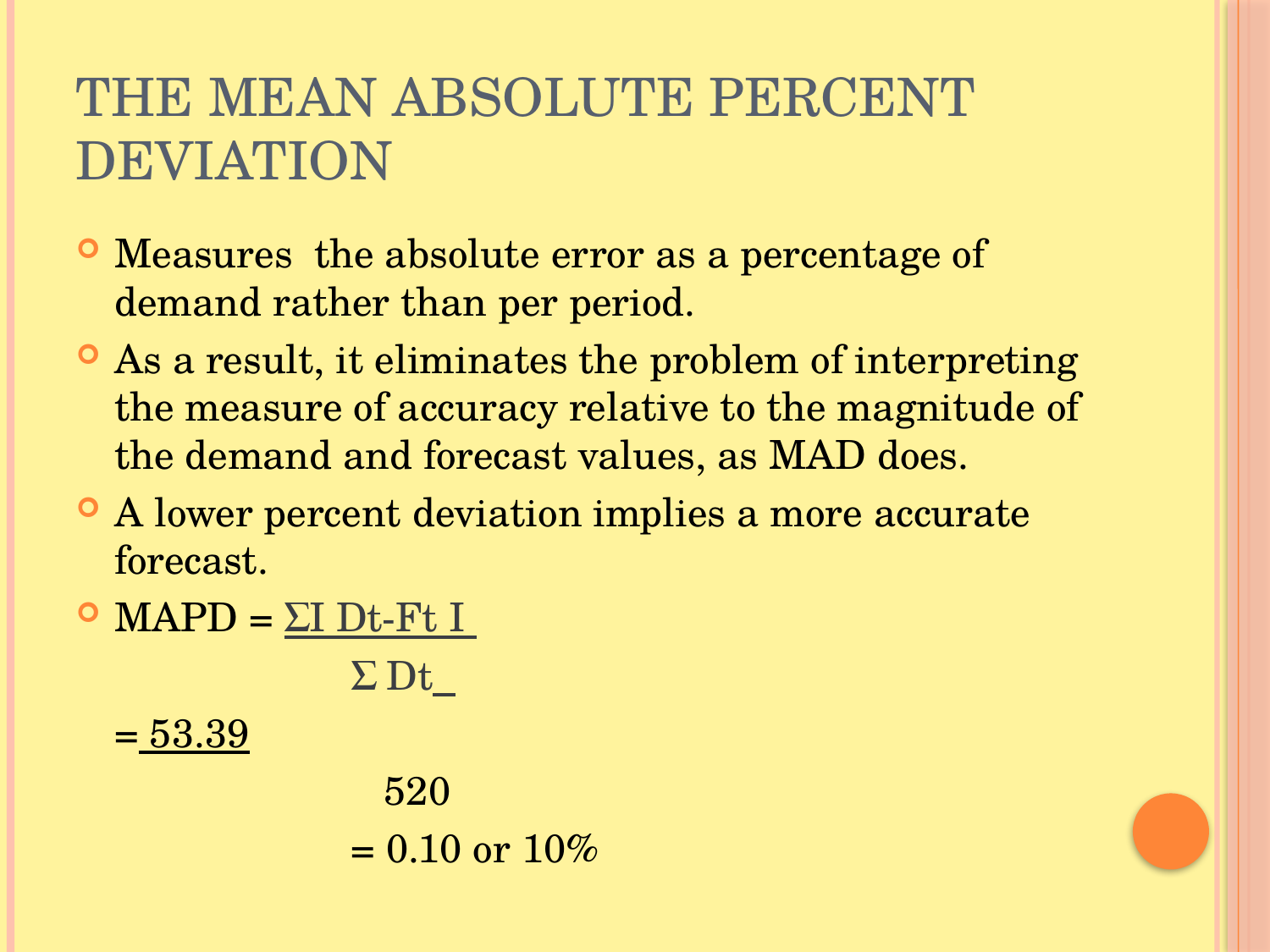

# The Mean Absolute Percent Deviation
Measures  the absolute error as a percentage of demand rather than per period.
As a result, it eliminates the problem of interpreting the measure of accuracy relative to the magnitude of the demand and forecast values, as MAD does.
A lower percent deviation implies a more accurate forecast.
MAPD = ΣI Dt-Ft I
                         Σ Dt
			= 53.39
                            520
                         = 0.10 or 10%